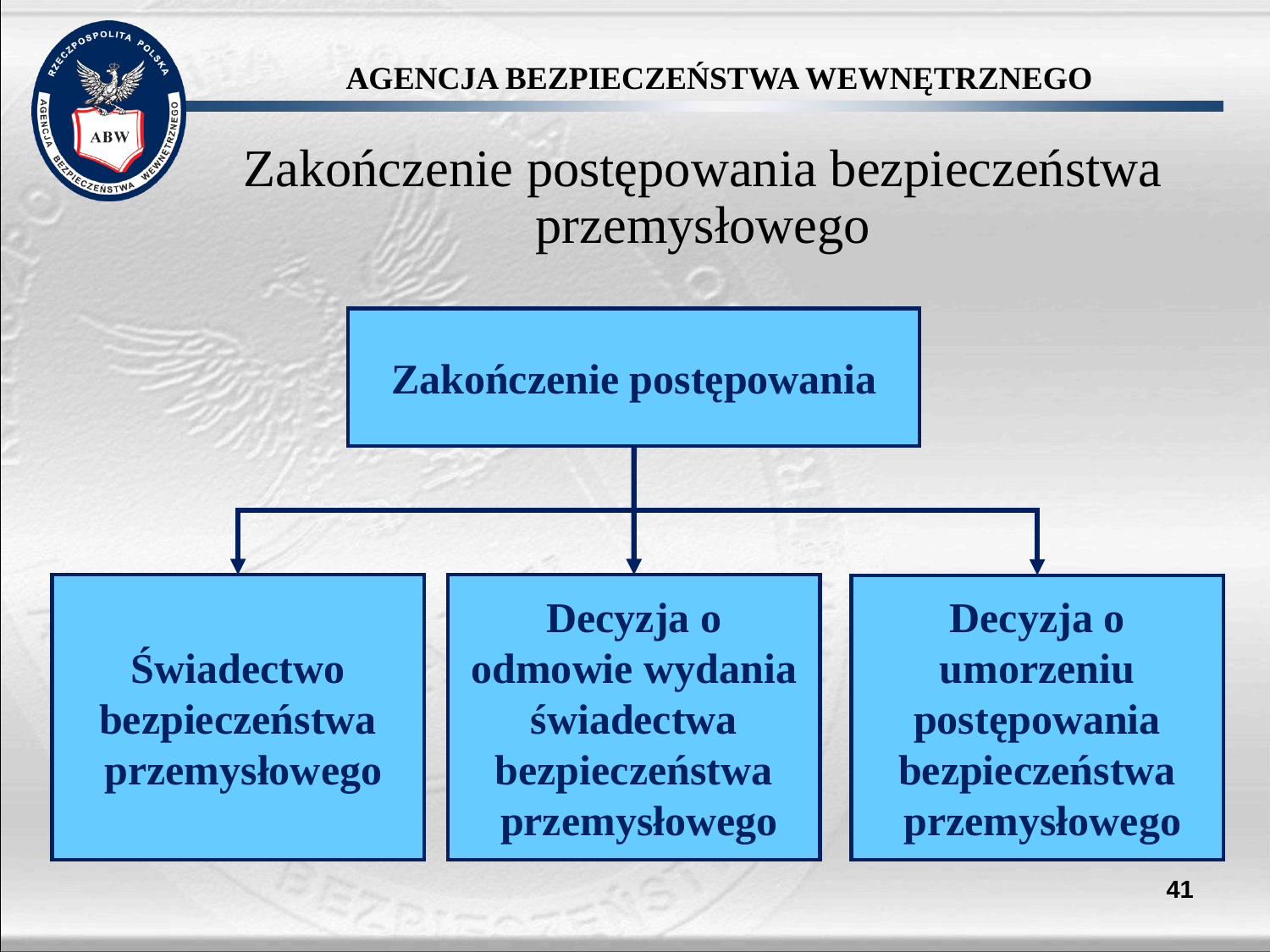

# Zakończenie postępowania bezpieczeństwa przemysłowego
Zakończenie postępowania
Świadectwo
bezpieczeństwa
 przemysłowego
Decyzja o odmowie wydania
świadectwa
bezpieczeństwa
 przemysłowego
Decyzja o umorzeniu postępowania
bezpieczeństwa
 przemysłowego
41